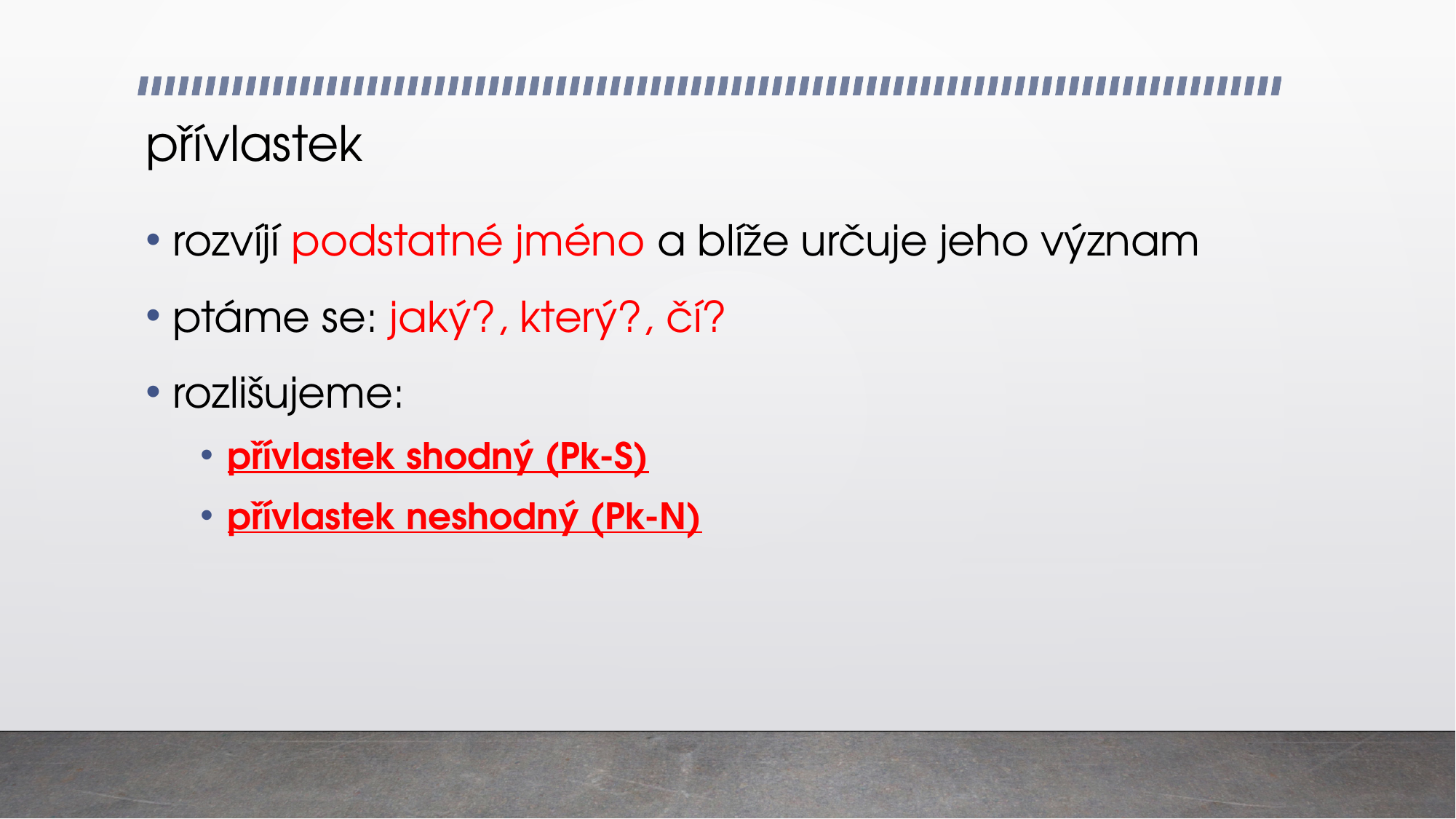

# přívlastek
rozvíjí podstatné jméno a blíže určuje jeho význam
ptáme se: jaký?, který?, čí?
rozlišujeme:
přívlastek shodný (Pk-S)
přívlastek neshodný (Pk-N)